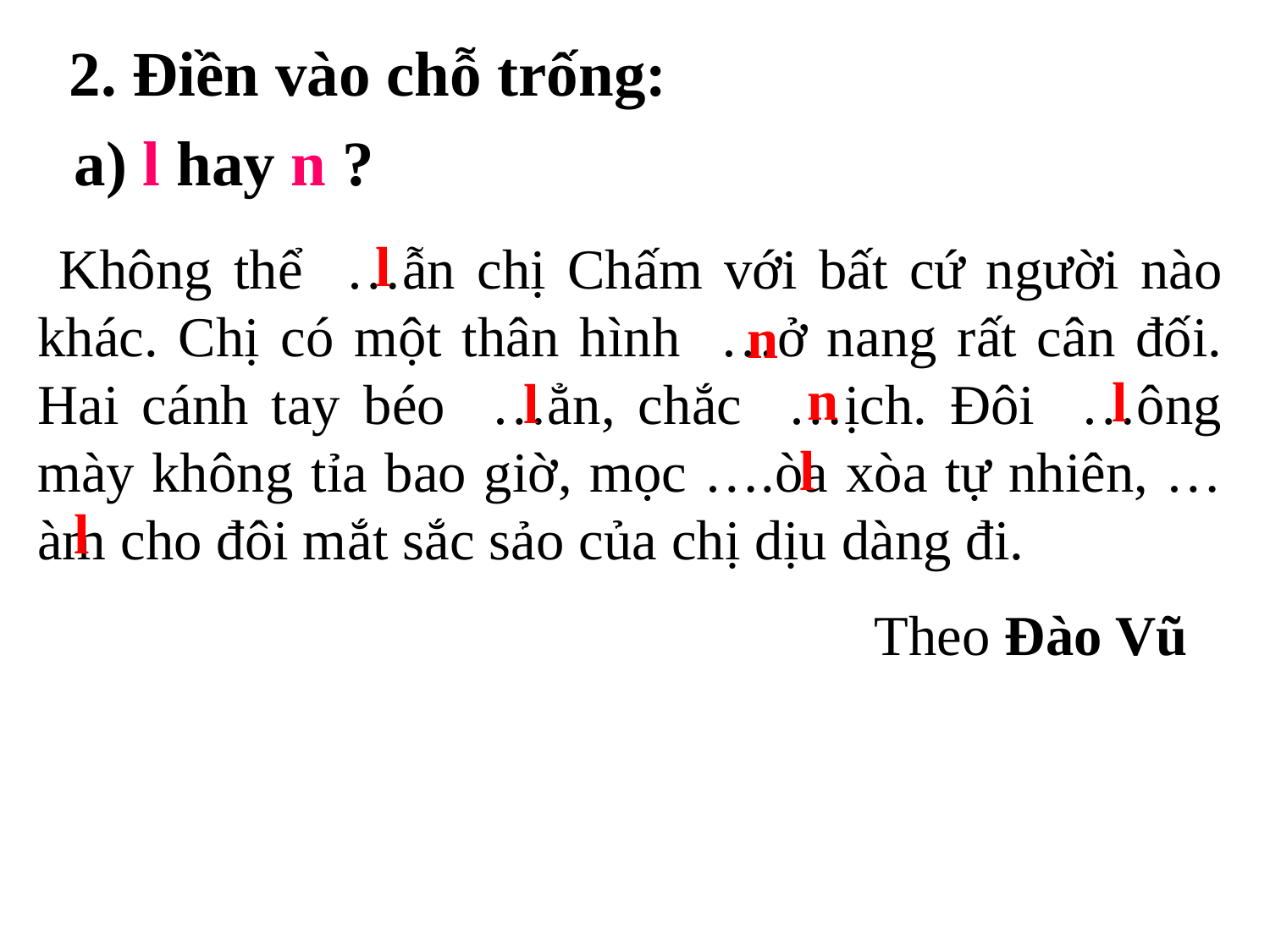

2. Điền vào chỗ trống:
a) l hay n ?
 l
 Không thể  …ẫn chị Chấm với bất cứ người nào khác. Chị có một thân hình  …ở nang rất cân đối. Hai cánh tay béo  …ẳn, chắc  …ịch. Đôi  …ông mày không tỉa bao giờ, mọc ….òa xòa tự nhiên, …àm cho đôi mắt sắc sảo của chị dịu dàng đi.
                                                           Theo Đào Vũ
n
n
 l
 l
 l
 l